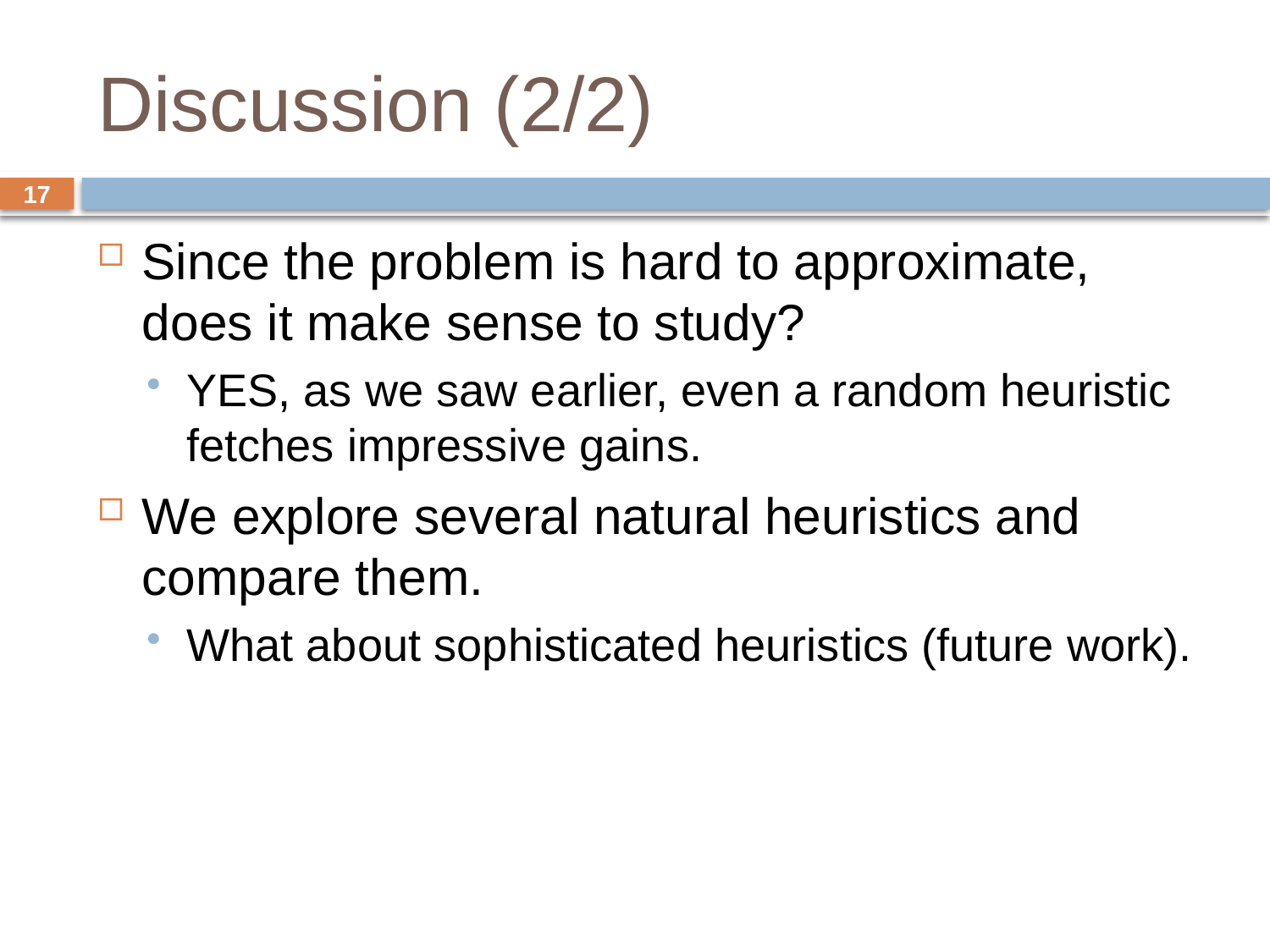

# Discussion (2/2)
17
Since the problem is hard to approximate, does it make sense to study?
YES, as we saw earlier, even a random heuristic fetches impressive gains.
We explore several natural heuristics and compare them.
What about sophisticated heuristics (future work).